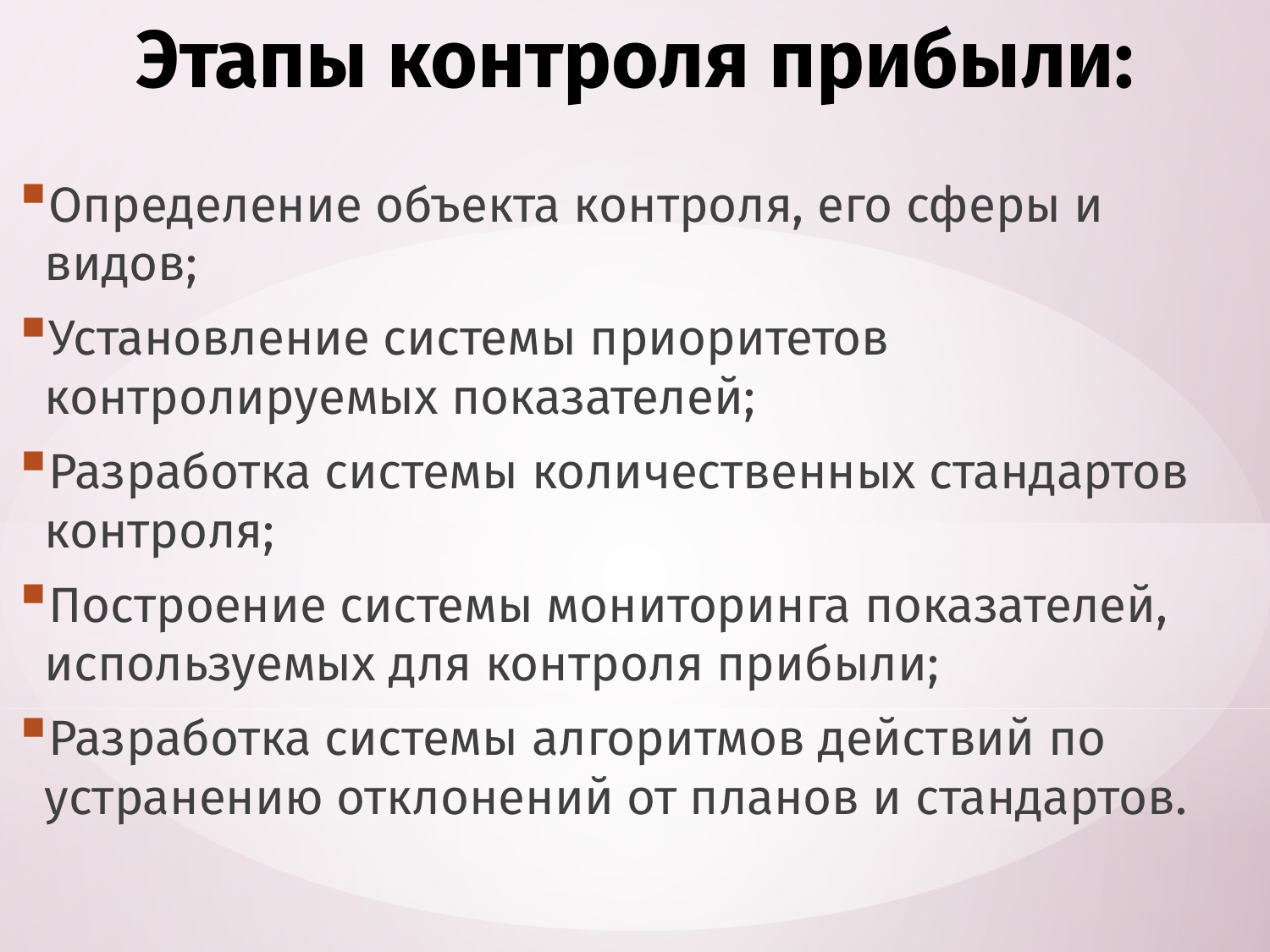

# Этапы контроля прибыли:
Определение объекта контроля, его сферы и видов;
Установление системы приоритетов контролируемых показателей;
Разработка системы количественных стандартов контроля;
Построение системы мониторинга показателей, используемых для контроля прибыли;
Разработка системы алгоритмов действий по устранению отклонений от планов и стандартов.